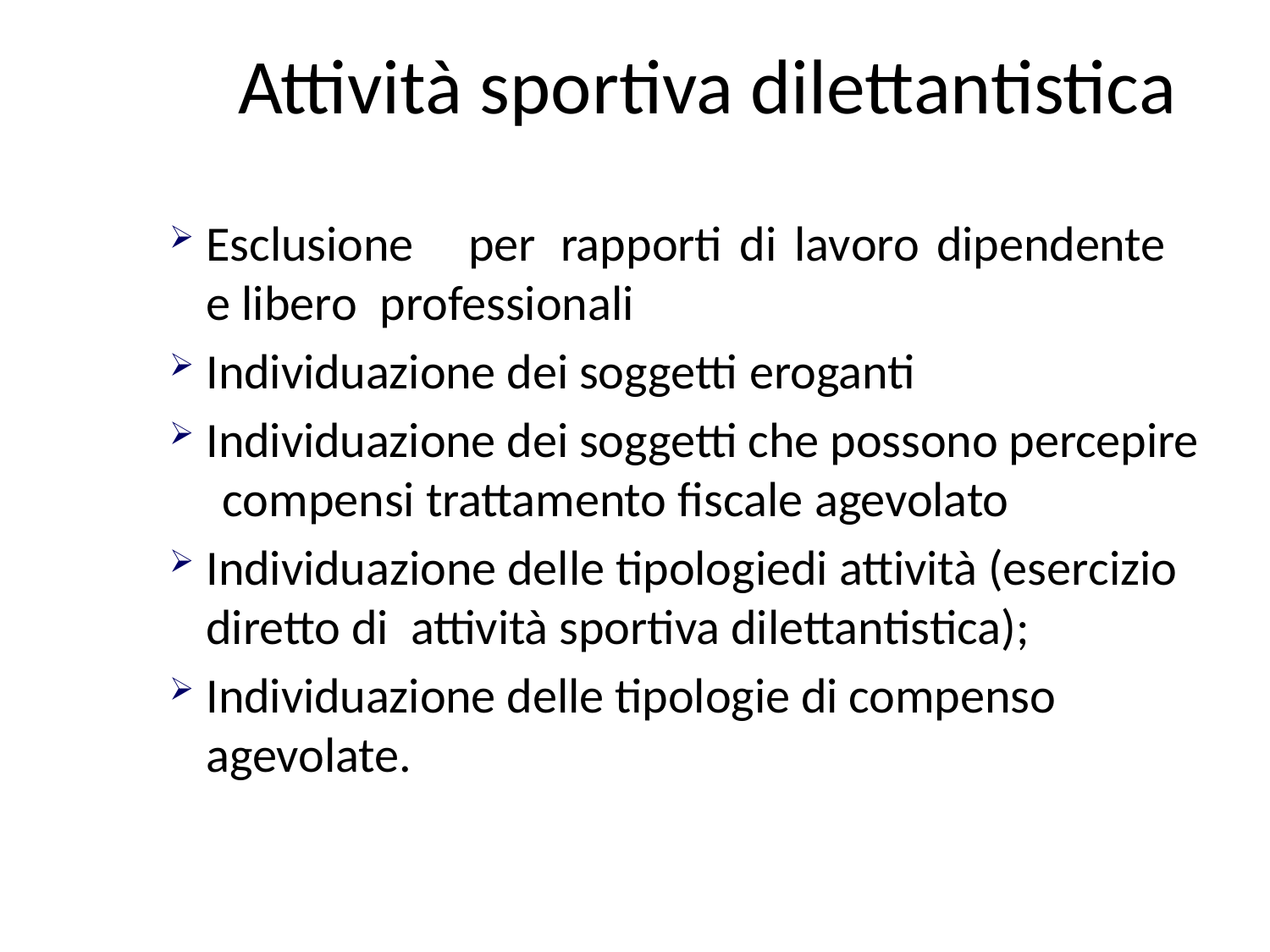

# Attività sportiva dilettantistica

Esclusione	per	rapporti	 di	lavoro	dipendente	e libero  professionali
Individuazione dei soggetti eroganti
Individuazione dei soggetti che possono percepire    compensi trattamento fiscale agevolato
Individuazione delle tipologiedi attività (esercizio diretto di  attività sportiva dilettantistica);
Individuazione delle tipologie di compenso agevolate.